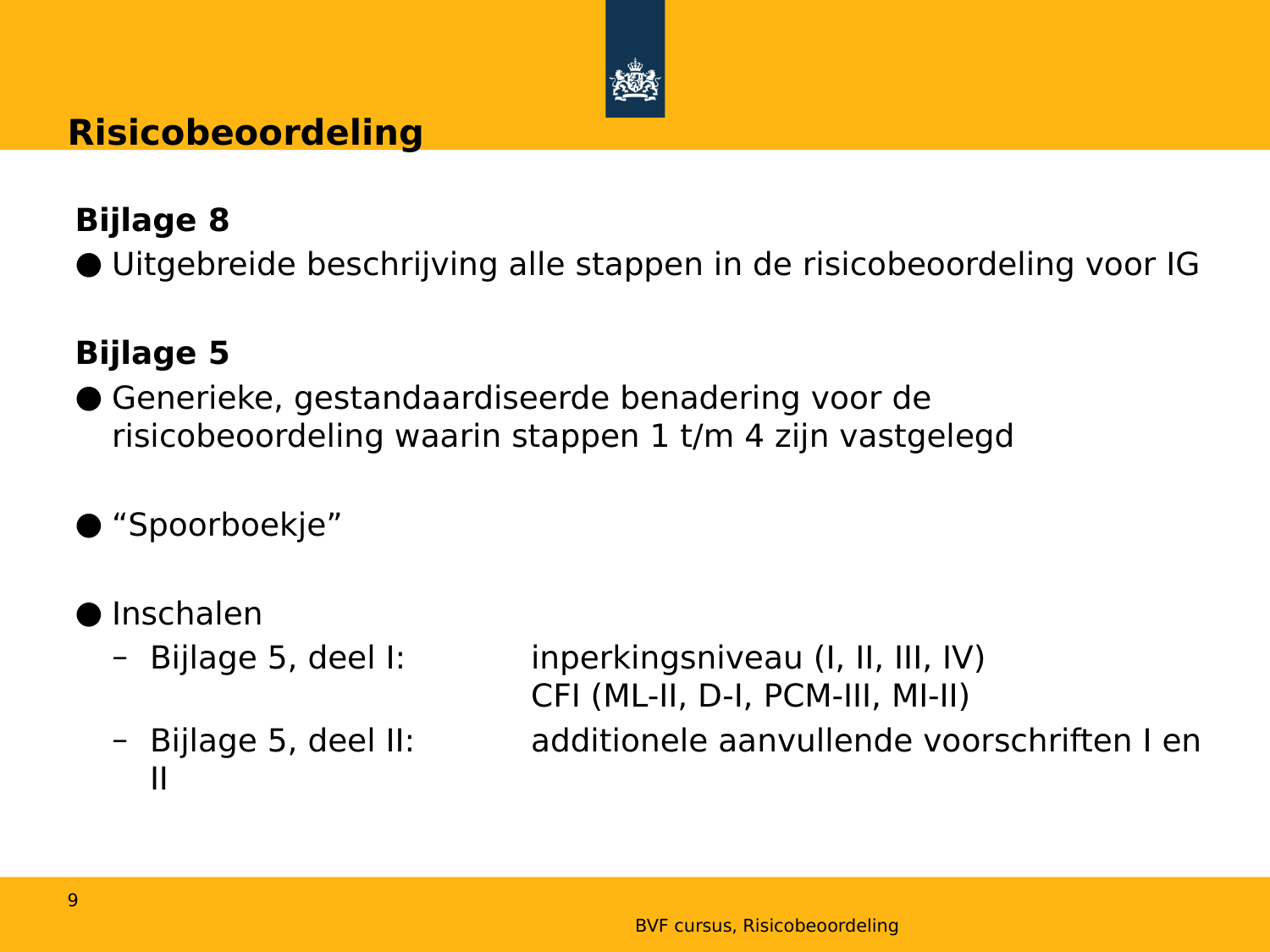

# Risicobeoordeling
Bijlage 8
Uitgebreide beschrijving alle stappen in de risicobeoordeling voor IG

Bijlage 5
Generieke, gestandaardiseerde benadering voor de risicobeoordeling waarin stappen 1 t/m 4 zijn vastgelegd

“Spoorboekje”

Inschalen
Bijlage 5, deel I:	inperkingsniveau (I, II, III, IV)
			CFI (ML-II, D-I, PCM-III, MI-II)
Bijlage 5, deel II:	additionele aanvullende voorschriften I en II

9
BVF cursus, Risicobeoordeling